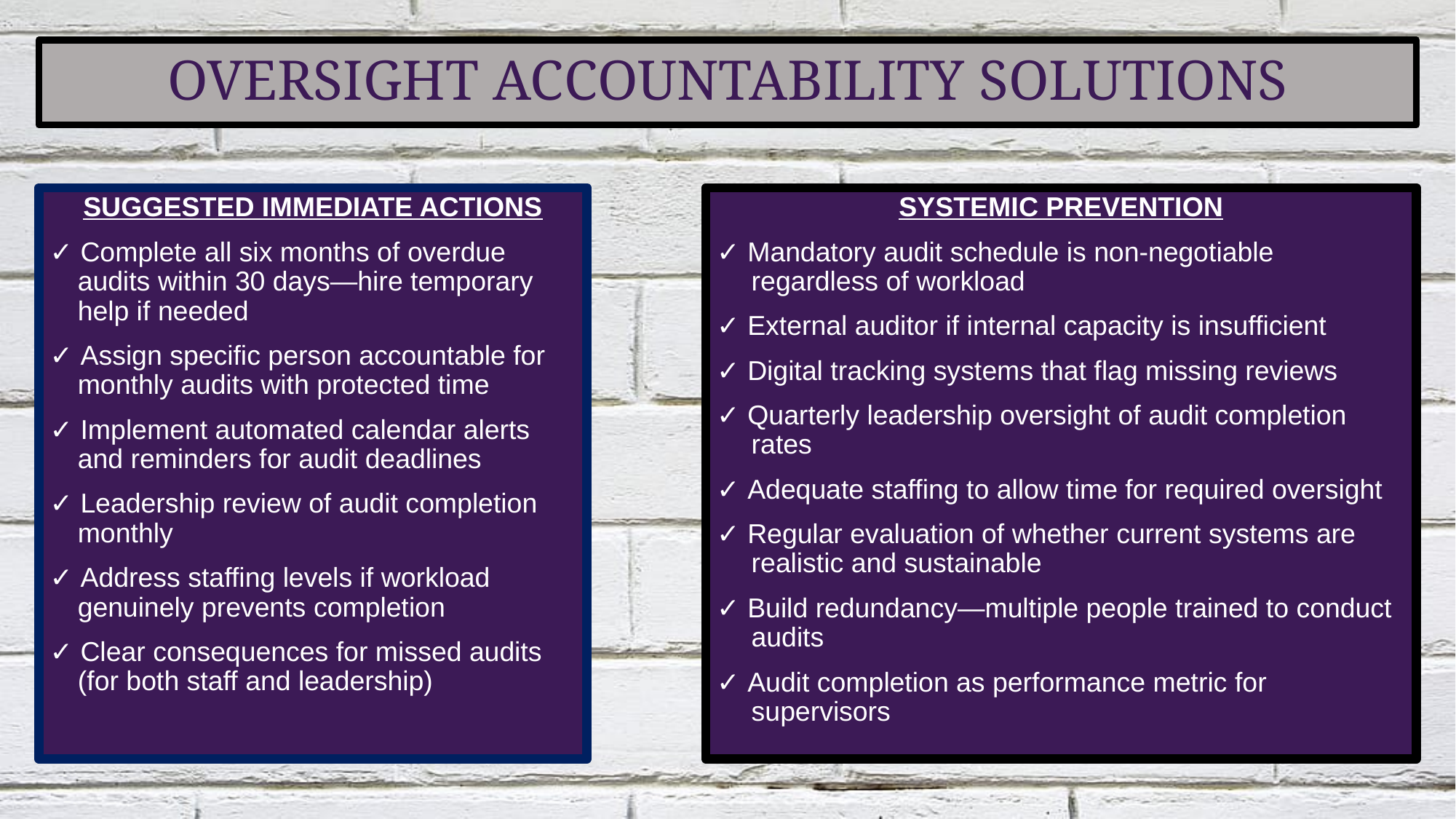

# OVERSIGHT ACCOUNTABILITY SOLUTIONS
SUGGESTED IMMEDIATE ACTIONS
✓ Complete all six months of overdue audits within 30 days—hire temporary help if needed
✓ Assign specific person accountable for monthly audits with protected time
✓ Implement automated calendar alerts and reminders for audit deadlines
✓ Leadership review of audit completion monthly
✓ Address staffing levels if workload genuinely prevents completion
✓ Clear consequences for missed audits (for both staff and leadership)
SYSTEMIC PREVENTION
✓ Mandatory audit schedule is non-negotiable regardless of workload
✓ External auditor if internal capacity is insufficient
✓ Digital tracking systems that flag missing reviews
✓ Quarterly leadership oversight of audit completion rates
✓ Adequate staffing to allow time for required oversight
✓ Regular evaluation of whether current systems are realistic and sustainable
✓ Build redundancy—multiple people trained to conduct audits
✓ Audit completion as performance metric for supervisors